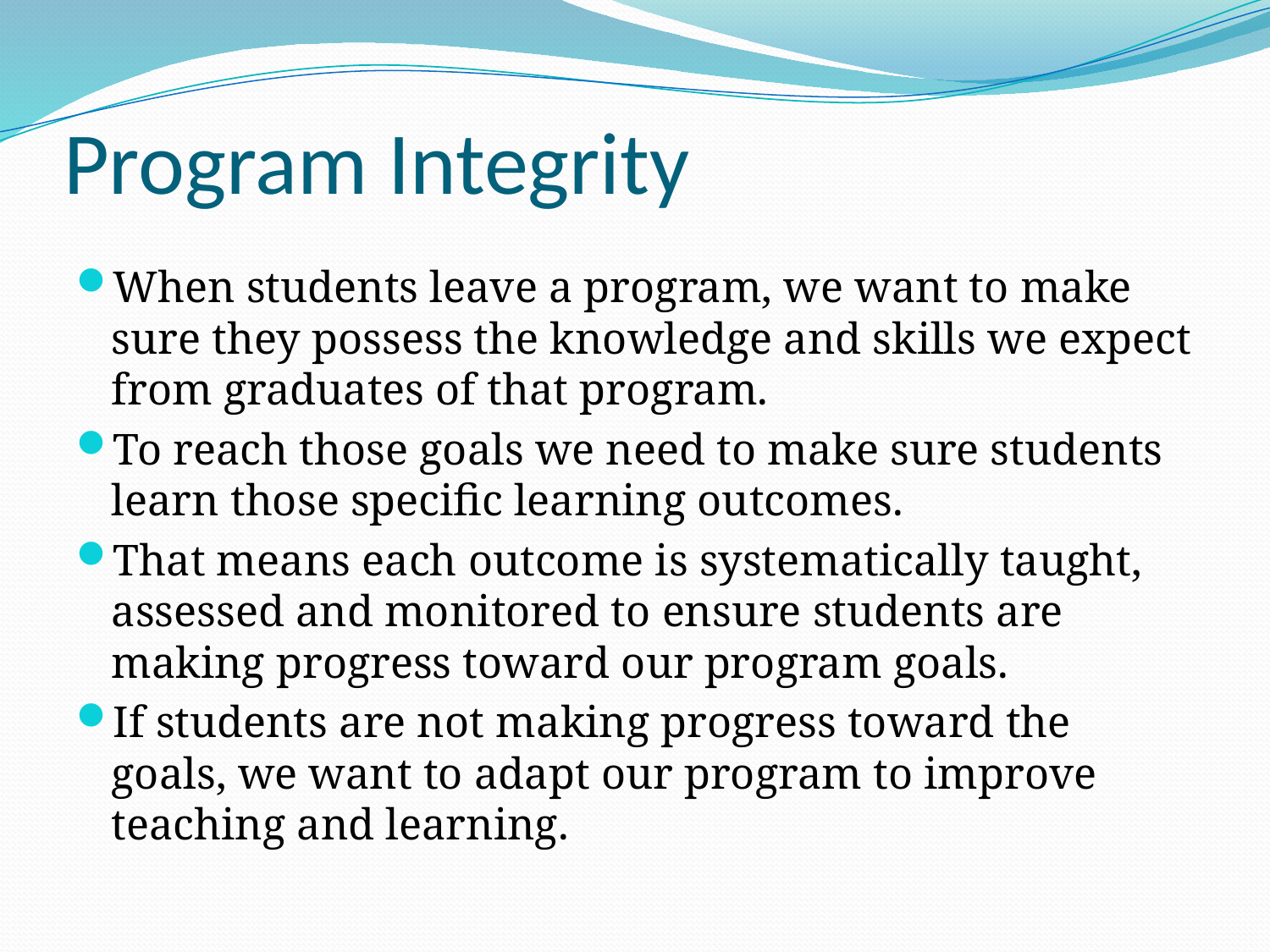

# Program Integrity
When students leave a program, we want to make sure they possess the knowledge and skills we expect from graduates of that program.
To reach those goals we need to make sure students learn those specific learning outcomes.
That means each outcome is systematically taught, assessed and monitored to ensure students are making progress toward our program goals.
If students are not making progress toward the goals, we want to adapt our program to improve teaching and learning.